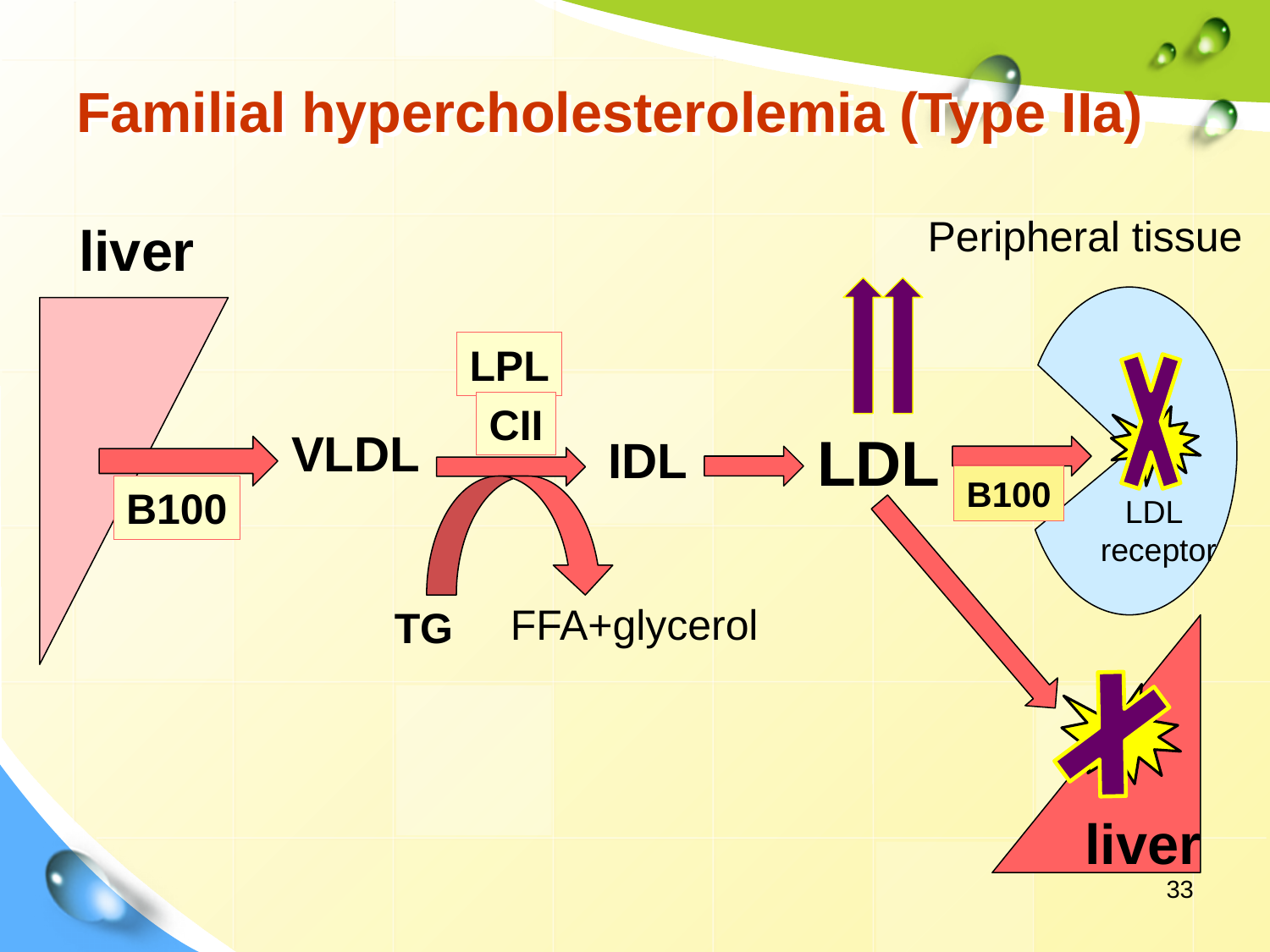

# Familial hypercholesterolemia (Type IIa)
Peripheral tissue
liver

LPL
CII
VLDL
LDL
IDL

B100

FFA+glycerol
TG

B100
LDL
 receptor

liver
33